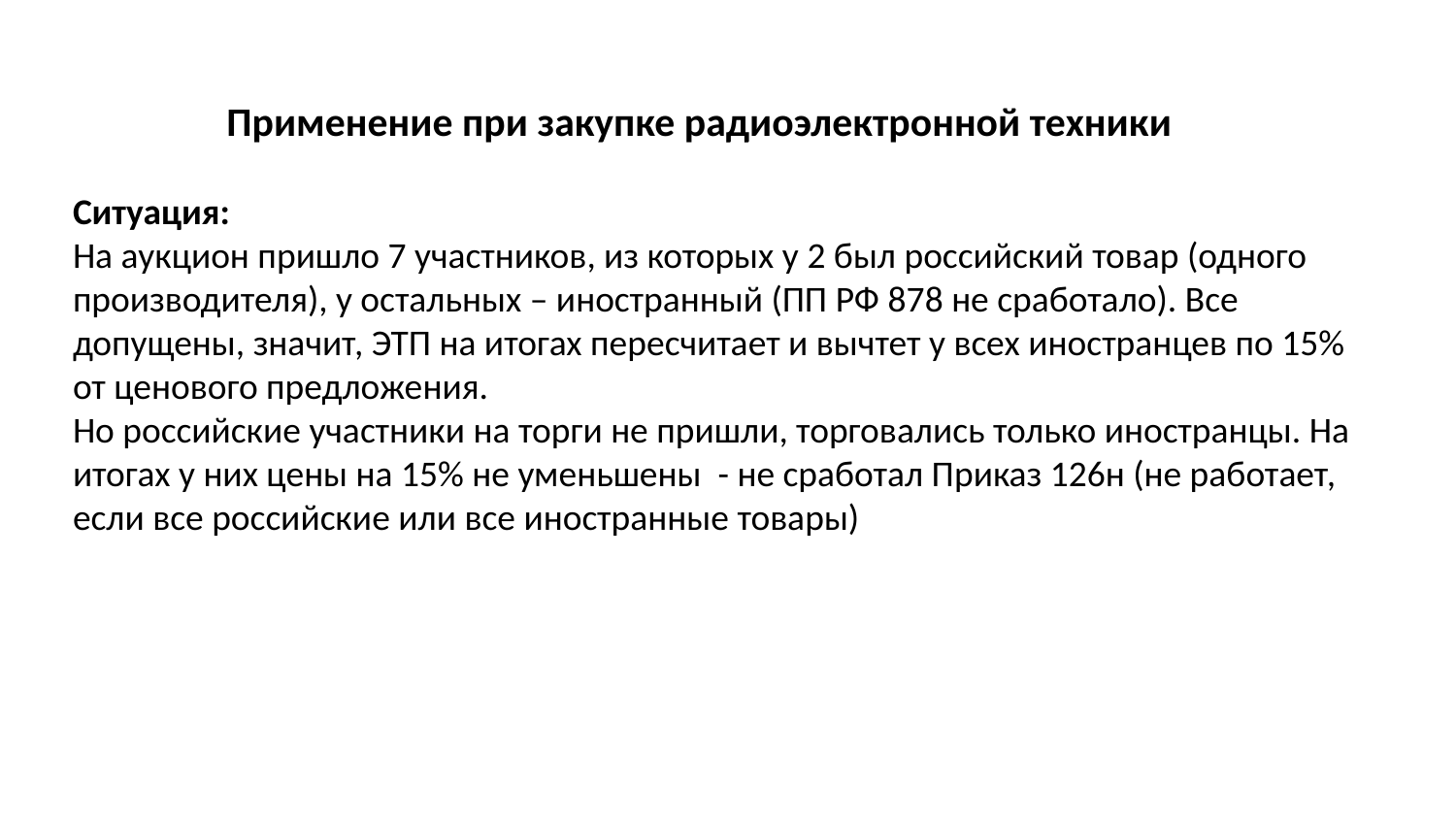

# Применение при закупке радиоэлектронной техники
Ситуация:
На аукцион пришло 7 участников, из которых у 2 был российский товар (одного производителя), у остальных – иностранный (ПП РФ 878 не сработало). Все допущены, значит, ЭТП на итогах пересчитает и вычтет у всех иностранцев по 15% от ценового предложения.
Но российские участники на торги не пришли, торговались только иностранцы. На итогах у них цены на 15% не уменьшены  - не сработал Приказ 126н (не работает, если все российские или все иностранные товары)